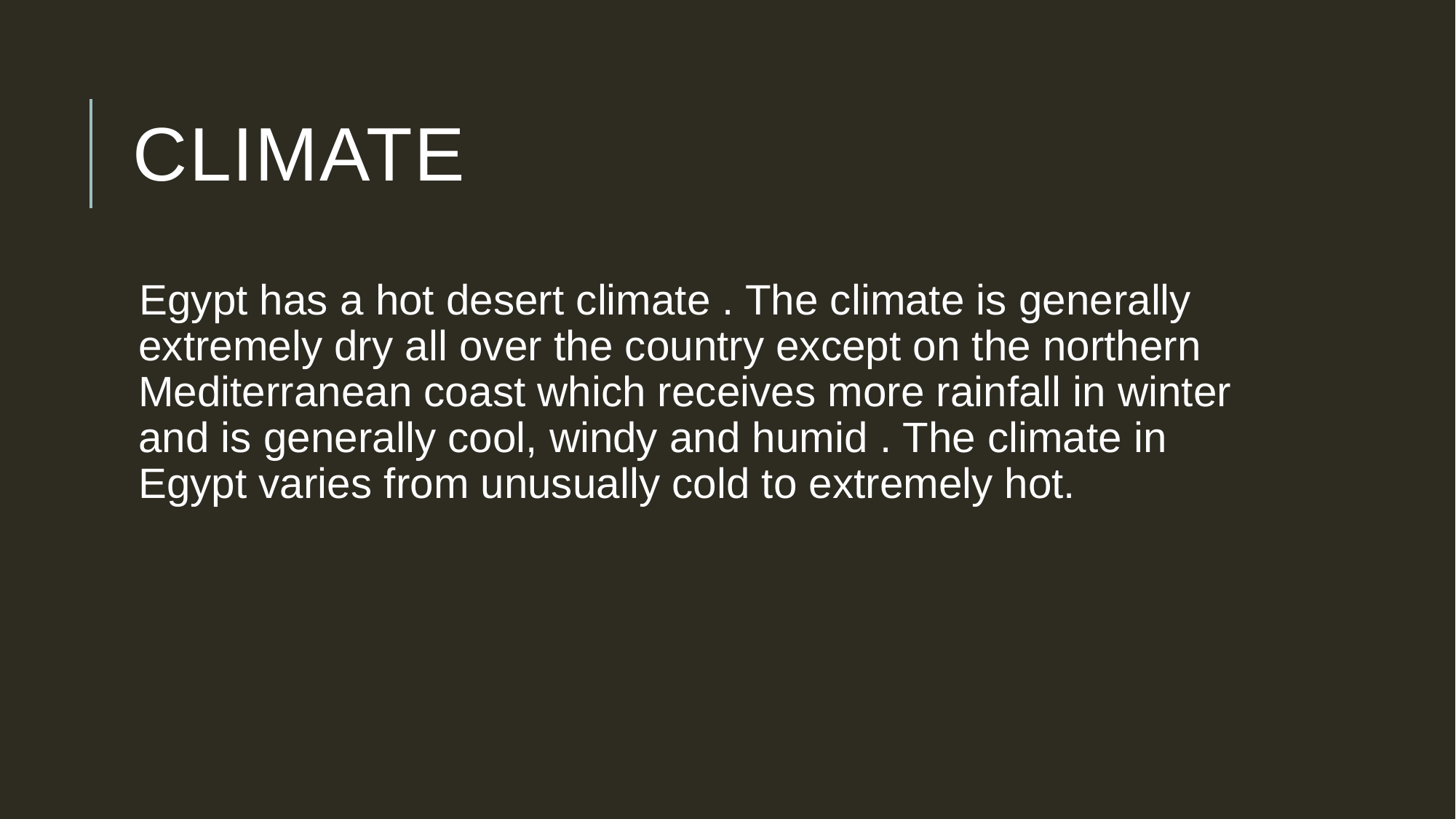

# Climate
Egypt has a hot desert climate . The climate is generally extremely dry all over the country except on the northern Mediterranean coast which receives more rainfall in winter and is generally cool, windy and humid . The climate in Egypt varies from unusually cold to extremely hot.